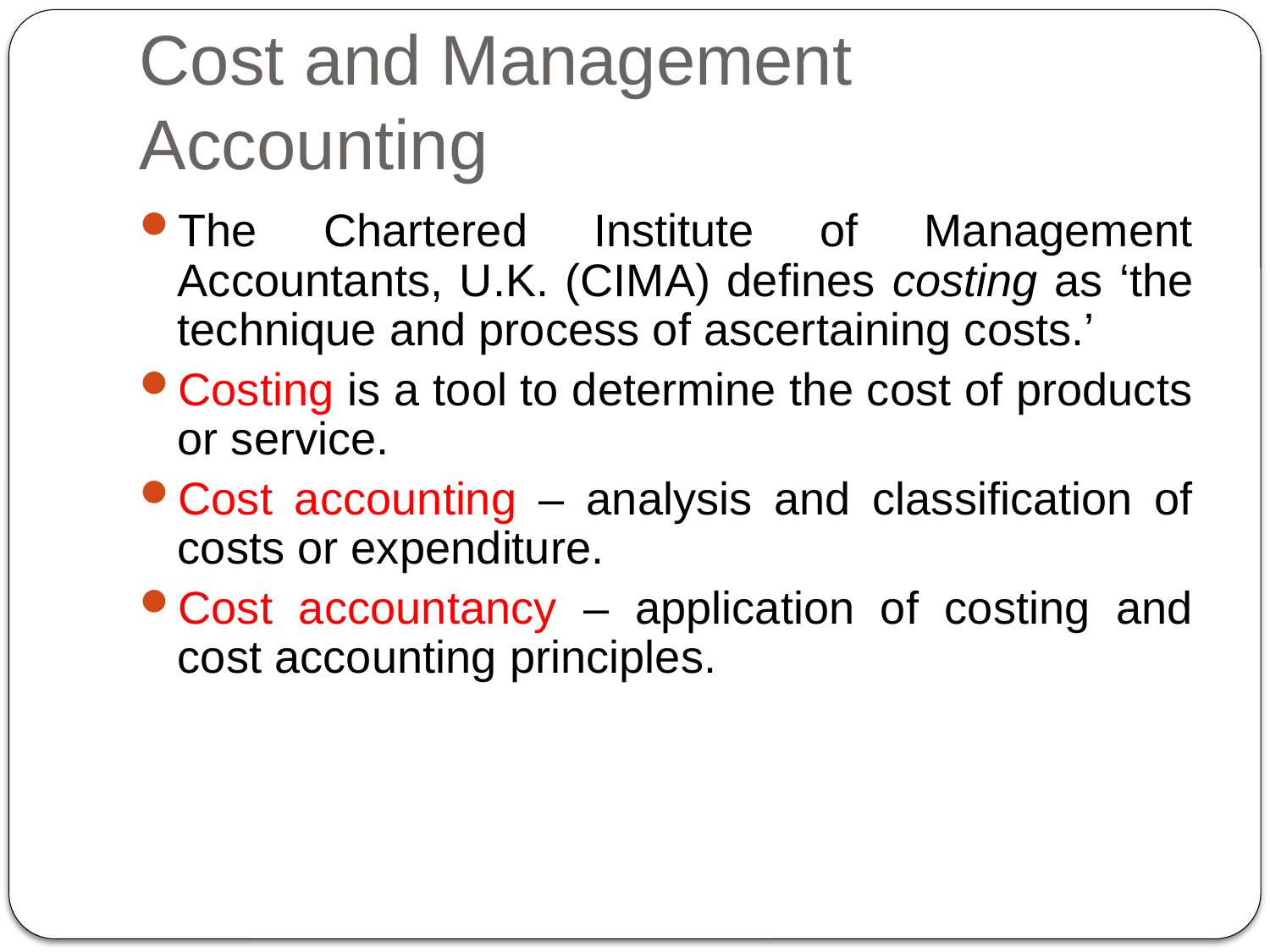

# Cost and Management Accounting
The Chartered Institute of Management Accountants, U.K. (CIMA) defines costing as ‘the technique and process of ascertaining costs.’
Costing is a tool to determine the cost of products or service.
Cost accounting – analysis and classification of costs or expenditure.
Cost accountancy – application of costing and cost accounting principles.